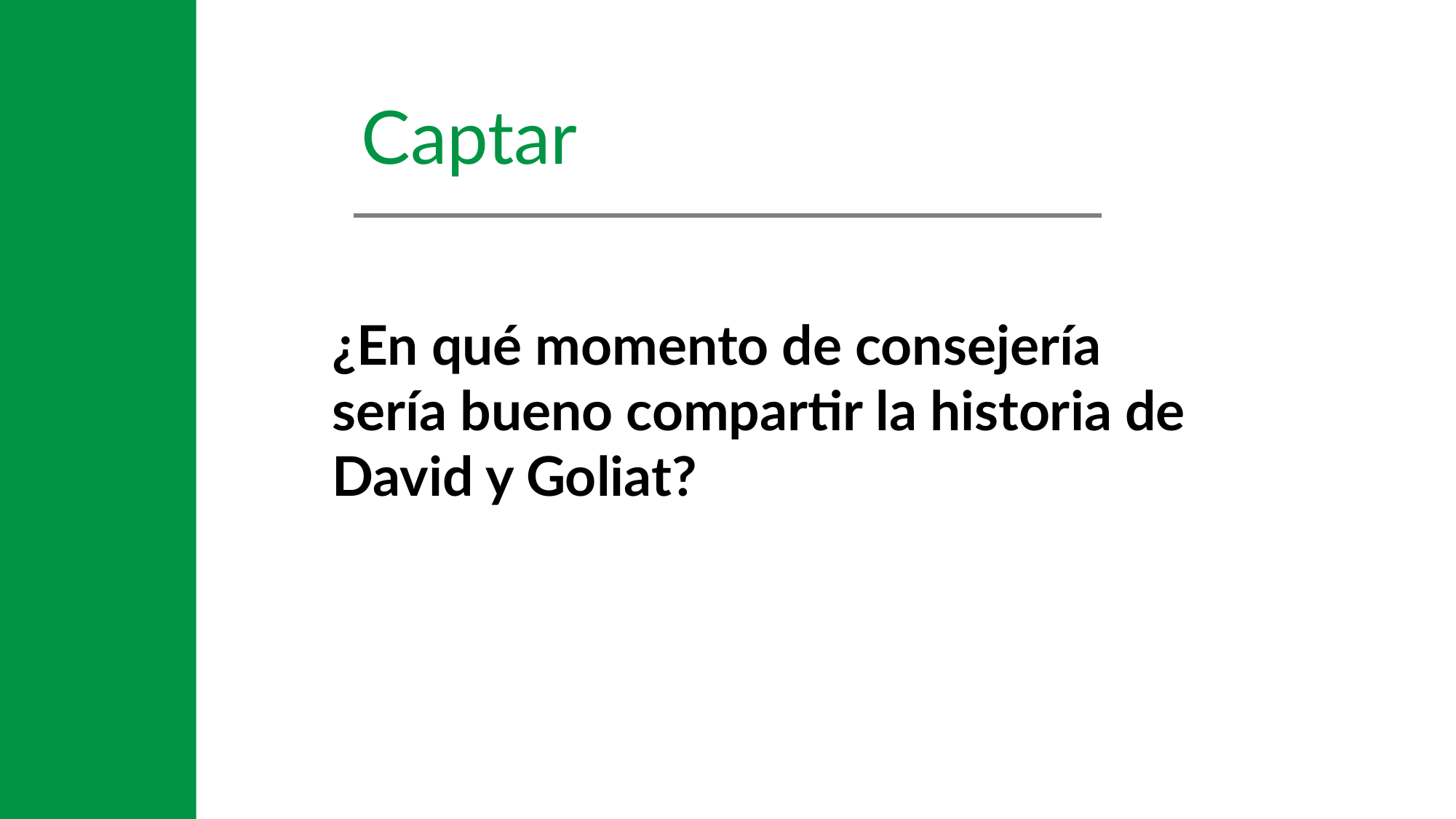

Captar
¿En qué momento de consejería sería bueno compartir la historia de David y Goliat?